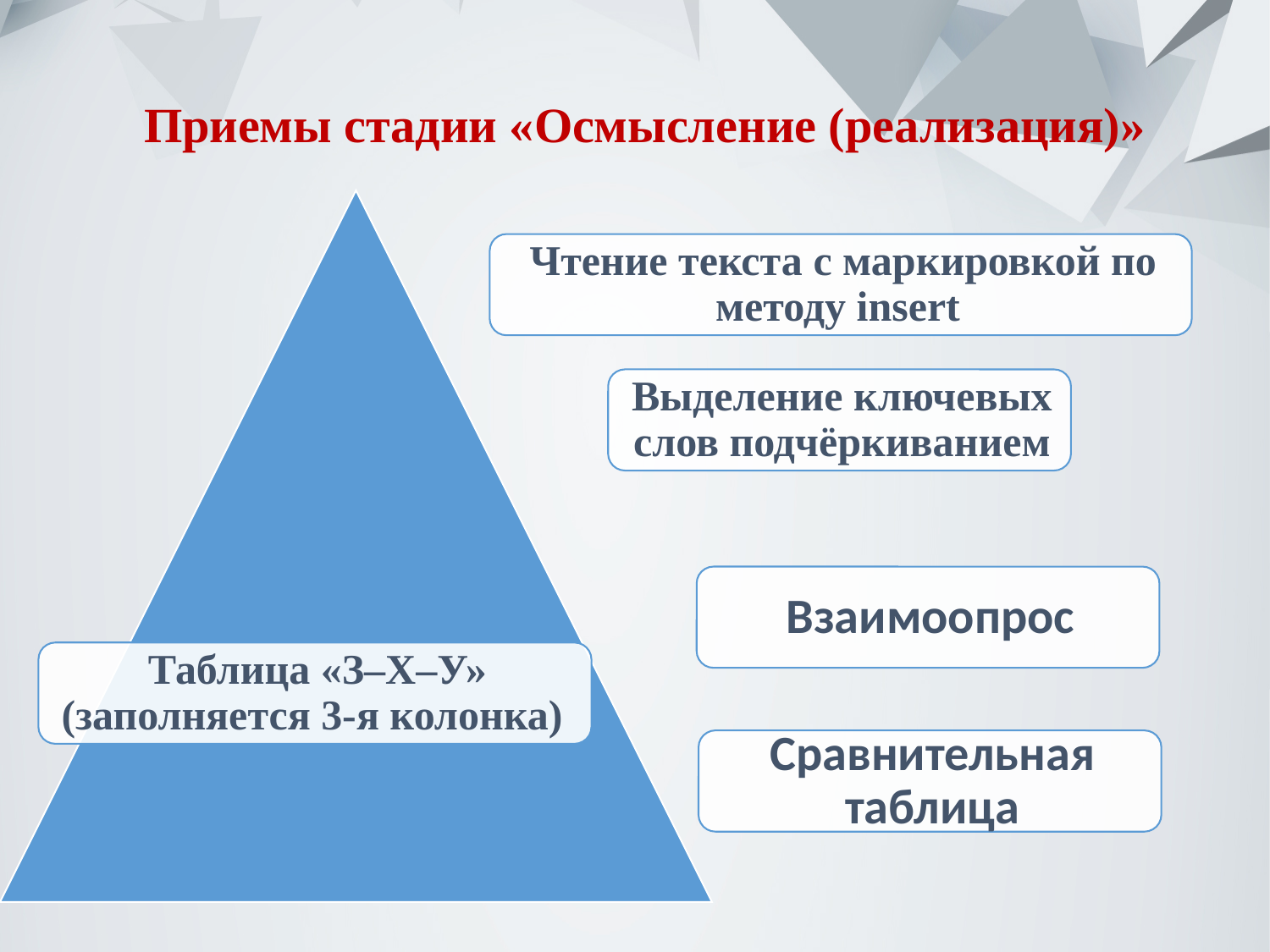

# Приемы стадии «Осмысление (реализация)»
Чтение текста с маркировкой по методу insert
Выделение ключевых слов подчёркиванием
Таблица «З–Х–У» (заполняется 3-я колонка)
Взаимоопрос
Сравнительная таблица